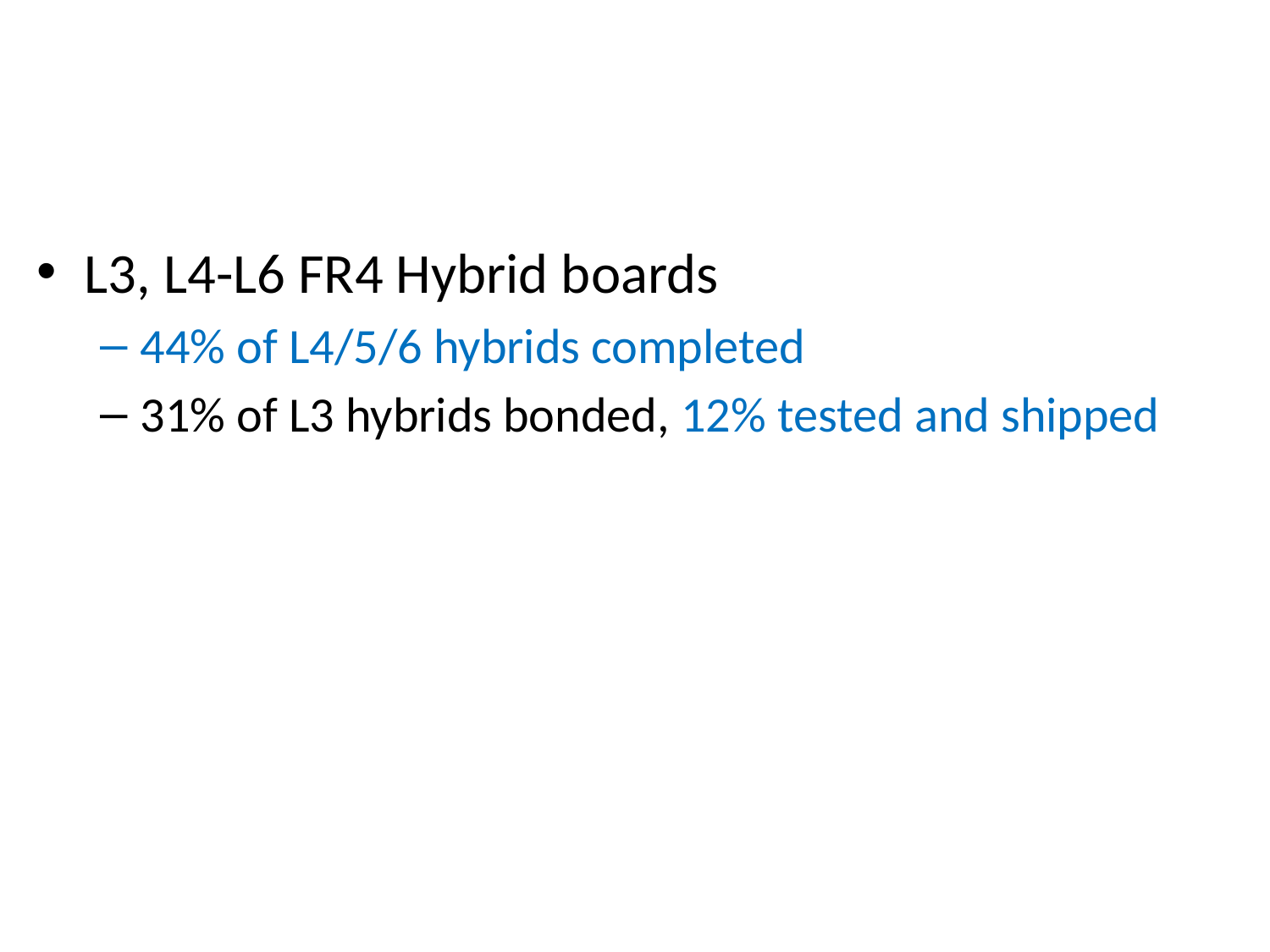

L3, L4-L6 FR4 Hybrid boards
44% of L4/5/6 hybrids completed
31% of L3 hybrids bonded, 12% tested and shipped